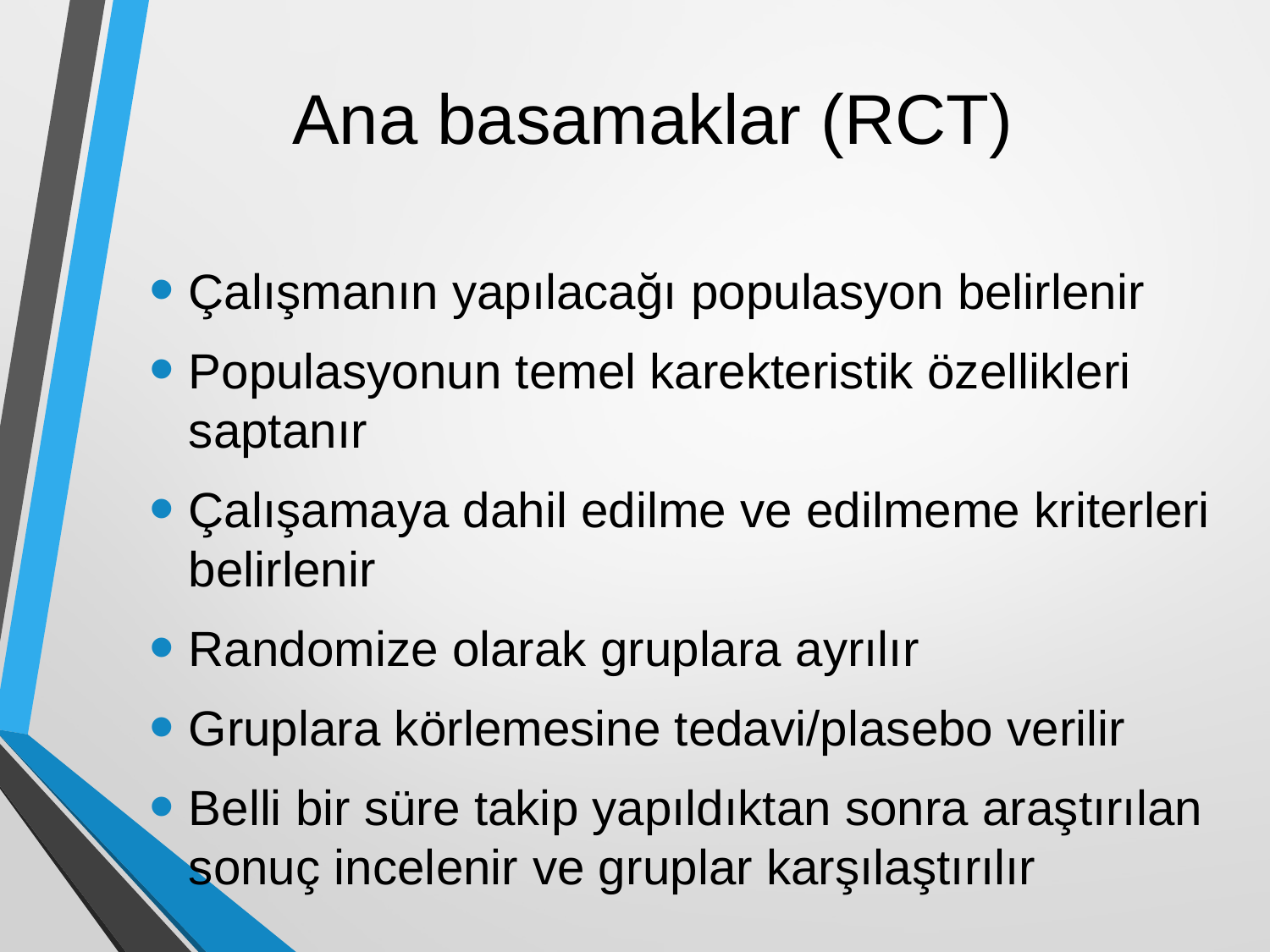

# Ana basamaklar (RCT)
Çalışmanın yapılacağı populasyon belirlenir
Populasyonun temel karekteristik özellikleri saptanır
Çalışamaya dahil edilme ve edilmeme kriterleri belirlenir
Randomize olarak gruplara ayrılır
Gruplara körlemesine tedavi/plasebo verilir
Belli bir süre takip yapıldıktan sonra araştırılan sonuç incelenir ve gruplar karşılaştırılır